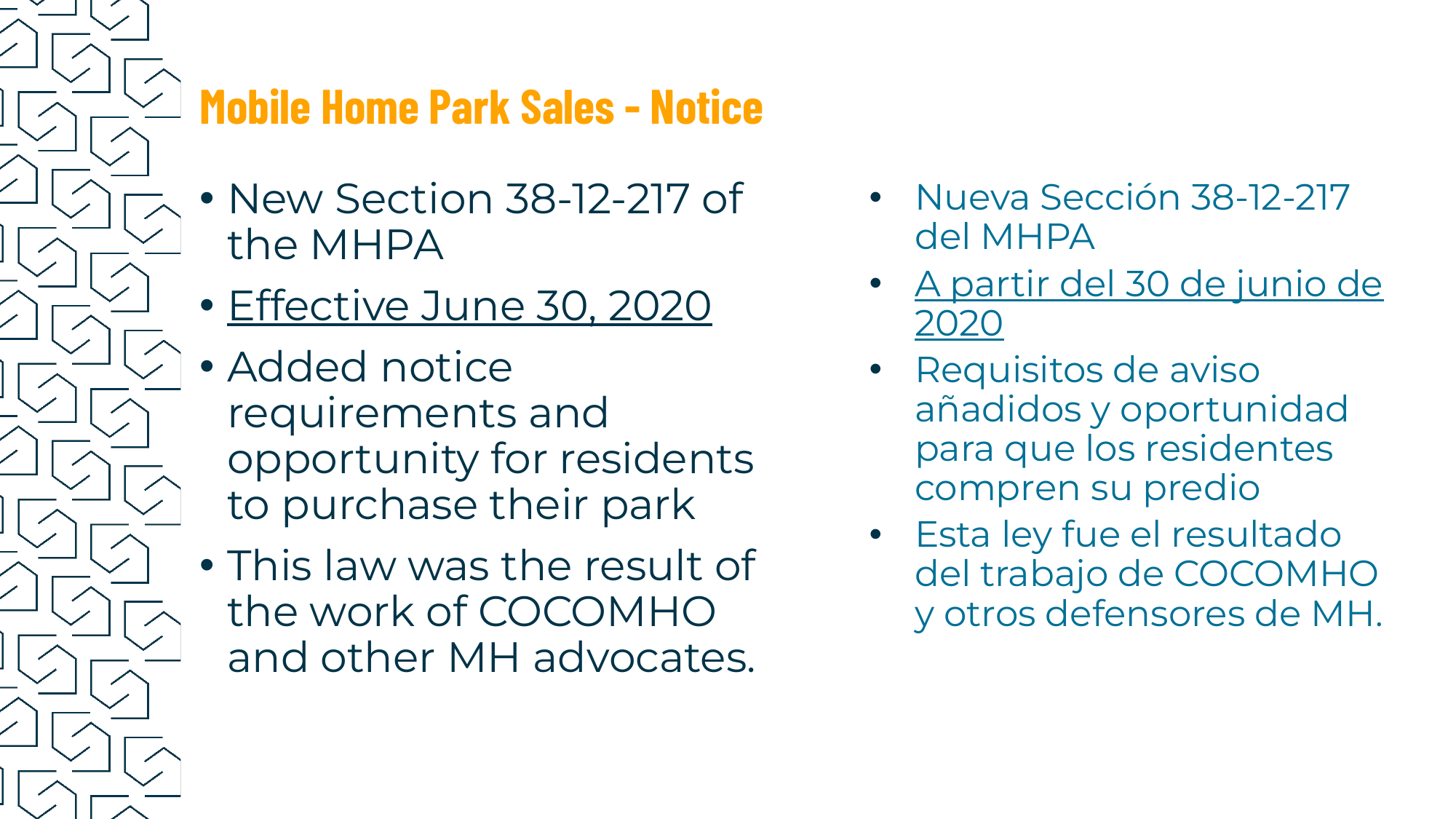

# Mobile Home Park Sales - Notice

New Section 38-12-217 of the MHPA
Effective June 30, 2020
Added notice requirements and opportunity for residents to purchase their park
This law was the result of the work of COCOMHO and other MH advocates.

Nueva Sección 38-12-217 del MHPA
A partir del 30 de junio de 2020
Requisitos de aviso añadidos y oportunidad para que los residentes compren su predio
Esta ley fue el resultado del trabajo de COCOMHO y otros defensores de MH.